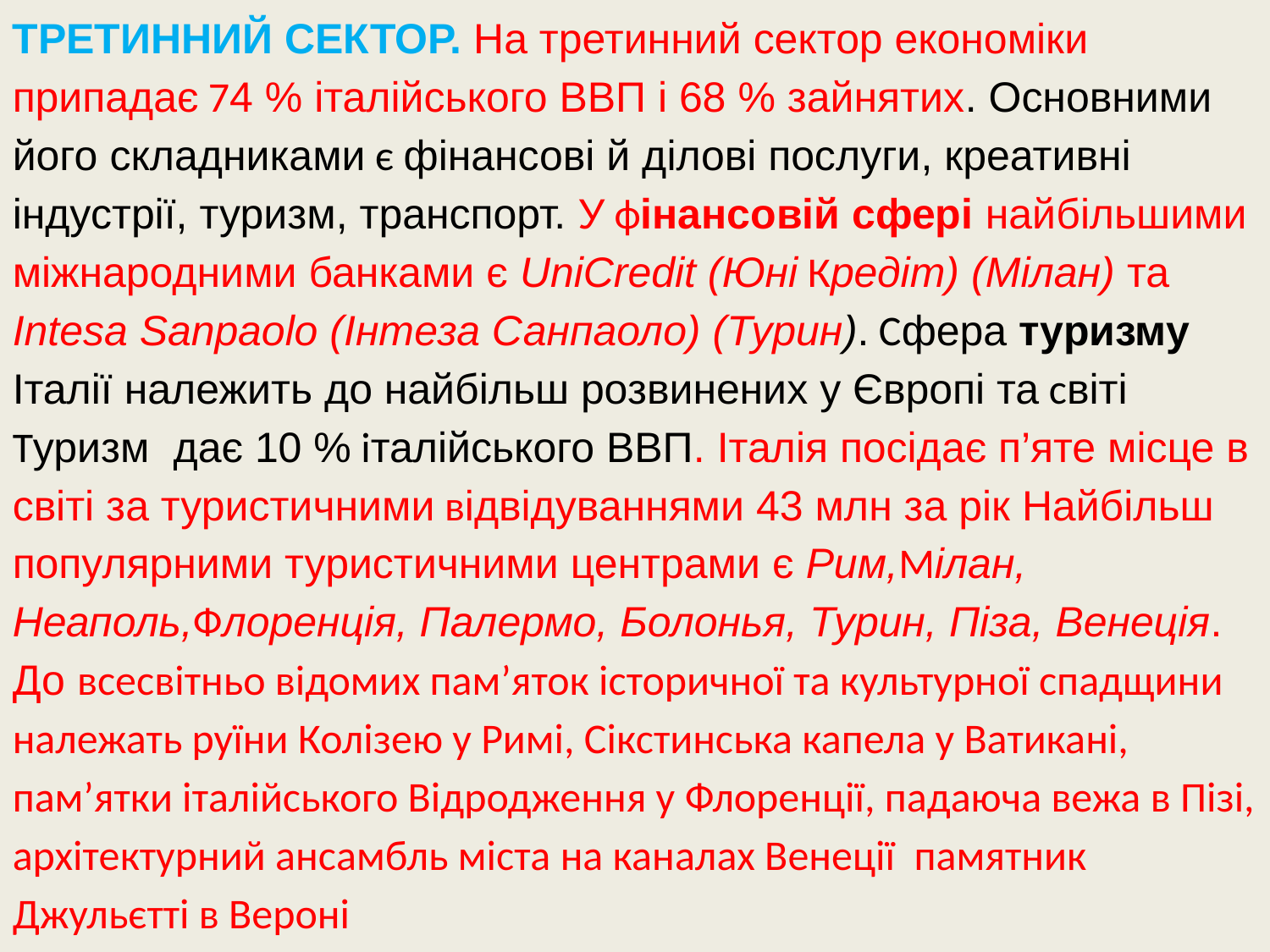

ТРЕТИННИЙ СЕКТОР. На третинний сектор економіки припадає 74 % італійського ВВП і 68 % зайнятих. Основними його складниками є фінансові й ділові послуги, креативні індустрії, туризм, транспорт. У фінансовій сфері найбільшими міжнародними банками є UniCredit (Юні Кредіт) (Мілан) та Intesa Sanpaolo (Інтеза Санпаоло) (Турин). Сфера туризму Італії належить до найбільш розвинених у Європі та світі Туризм  дає 10 % італійського ВВП. Італія посідає п’яте місце в світі за туристичними відвідуваннями 43 млн за рік Найбільш популярними туристичними центрами є Рим,Мілан, Неаполь,Флоренція, Палермо, Болонья, Турин, Піза, Венеція.  До всесвітньо відомих пам’яток історичної та культурної спадщини належать руїни Колізею у Римі, Сікстинська капела у Ватикані, пам’ятки італійського Відродження у Флоренції, падаюча вежа в Пізі, архітектурний ансамбль міста на каналах Венеції  памятник Джульєтті в Вероні